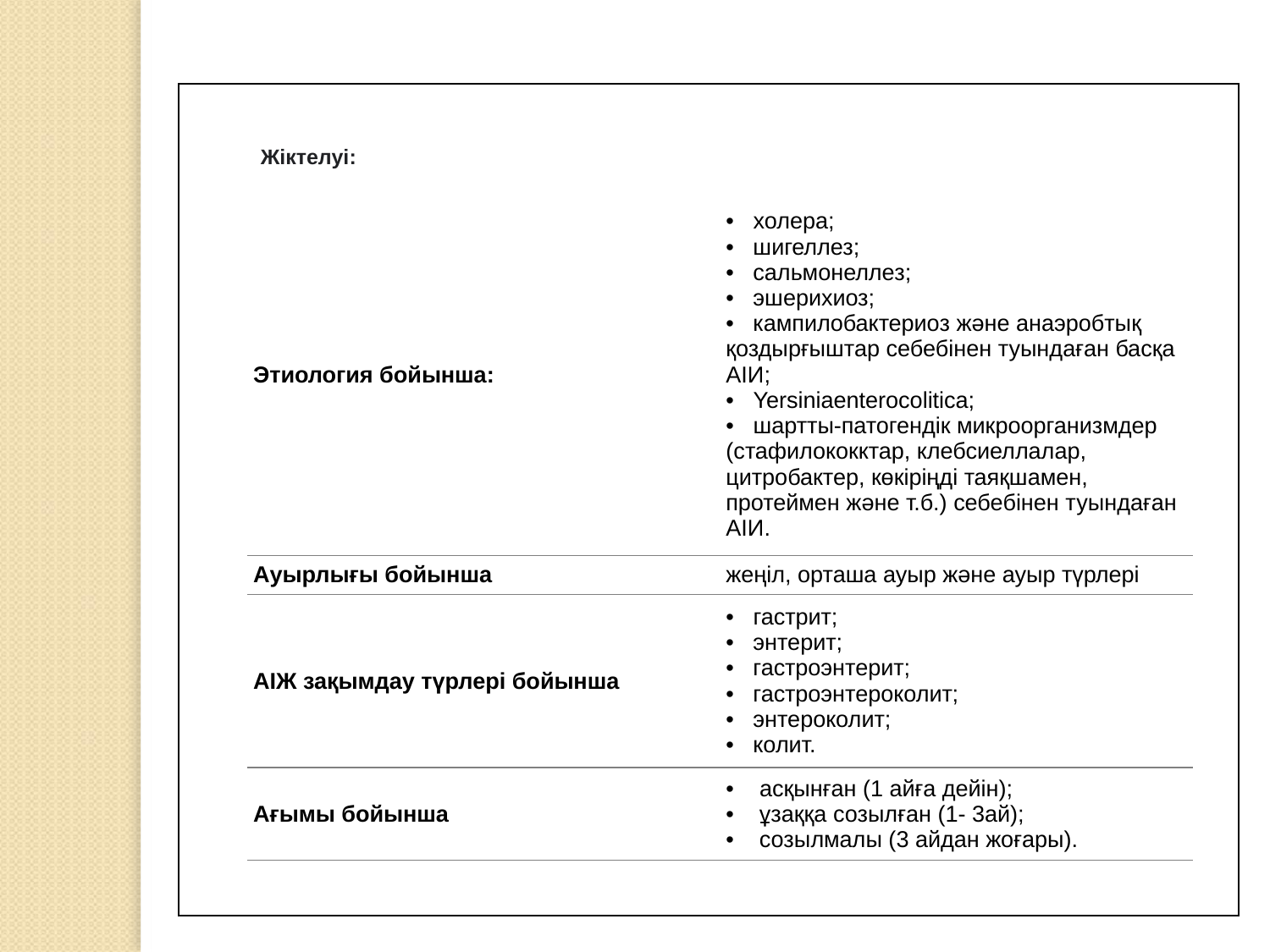

|  |
| --- |
Жіктелуі:

| Этиология бойынша: | •   холера; •   шигеллез; •   сальмонеллез; •   эшерихиоз; •   кампилобактериоз және анаэробтық  қоздырғыштар себебінен туындаған басқа АІИ; •   Yersiniaenterocolitica; •   шартты-патогендік микроорганизмдер (стафилококктар, клебсиеллалар, цитробактер, көкіріңді таяқшамен, протеймен және т.б.) себебінен туындаған АІИ. |
| --- | --- |
| Ауырлығы бойынша | жеңіл, орташа ауыр және ауыр түрлері |
| АІЖ зақымдау түрлері бойынша | •   гастрит; •   энтерит; •   гастроэнтерит; •   гастроэнтероколит; •   энтероколит; •   колит. |
| Ағымы бойынша | •    асқынған (1 айға дейін);  •    ұзаққа созылған (1- 3ай); •    созылмалы (3 айдан жоғары). |